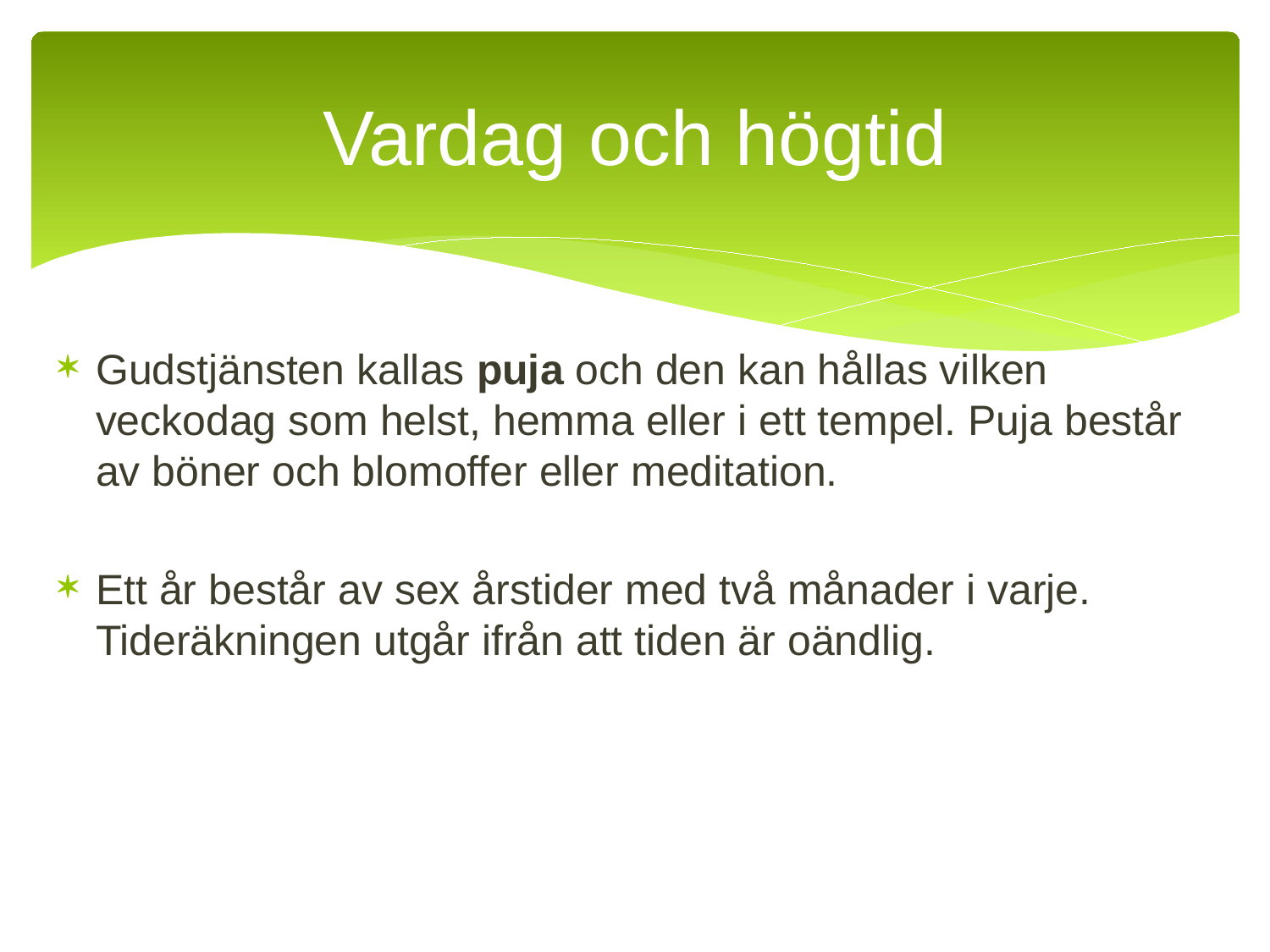

# Vardag och högtid
Gudstjänsten kallas puja och den kan hållas vilken veckodag som helst, hemma eller i ett tempel. Puja består av böner och blomoffer eller meditation.

Ett år består av sex årstider med två månader i varje. Tideräkningen utgår ifrån att tiden är oändlig.